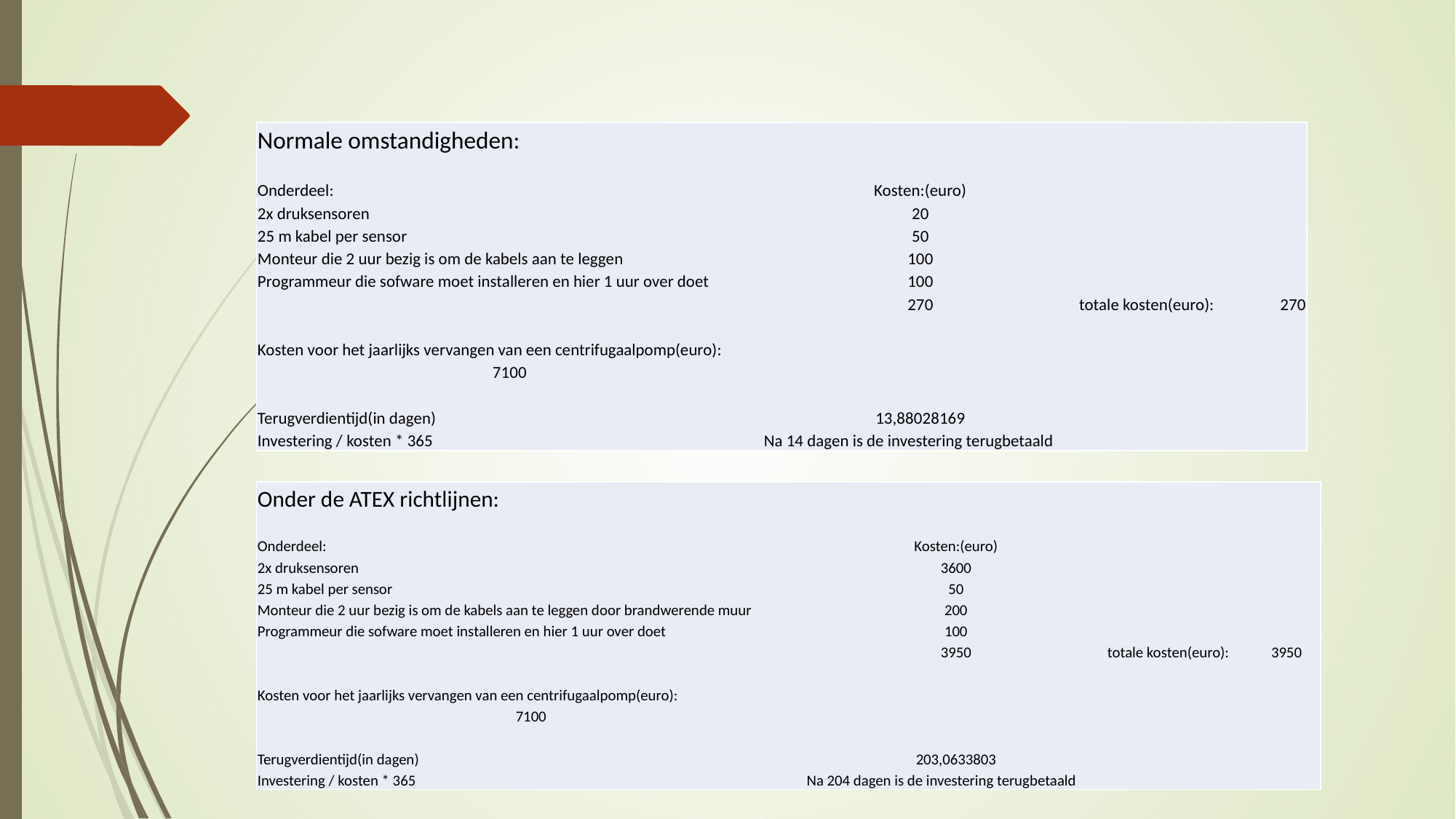

#
| Normale omstandigheden: |  |  |  |
| --- | --- | --- | --- |
|  |  |  |  |
| Onderdeel: | Kosten:(euro) |  |  |
| 2x druksensoren | 20 |  |  |
| 25 m kabel per sensor | 50 |  |  |
| Monteur die 2 uur bezig is om de kabels aan te leggen | 100 |  |  |
| Programmeur die sofware moet installeren en hier 1 uur over doet | 100 |  |  |
|  | 270 | totale kosten(euro): | 270 |
|  |  |  |  |
| Kosten voor het jaarlijks vervangen van een centrifugaalpomp(euro): |  |  |  |
| 7100 |  |  |  |
|  |  |  |  |
| Terugverdientijd(in dagen) | 13,88028169 |  |  |
| Investering / kosten \* 365 | Na 14 dagen is de investering terugbetaald |  |  |
| Onder de ATEX richtlijnen: |  |  |  |
| --- | --- | --- | --- |
|  |  |  |  |
| Onderdeel: | Kosten:(euro) |  |  |
| 2x druksensoren | 3600 |  |  |
| 25 m kabel per sensor | 50 |  |  |
| Monteur die 2 uur bezig is om de kabels aan te leggen door brandwerende muur | 200 |  |  |
| Programmeur die sofware moet installeren en hier 1 uur over doet | 100 |  |  |
|  | 3950 | totale kosten(euro): | 3950 |
|  |  |  |  |
| Kosten voor het jaarlijks vervangen van een centrifugaalpomp(euro): |  |  |  |
| 7100 |  |  |  |
|  |  |  |  |
| Terugverdientijd(in dagen) | 203,0633803 |  |  |
| Investering / kosten \* 365 | Na 204 dagen is de investering terugbetaald |  |  |